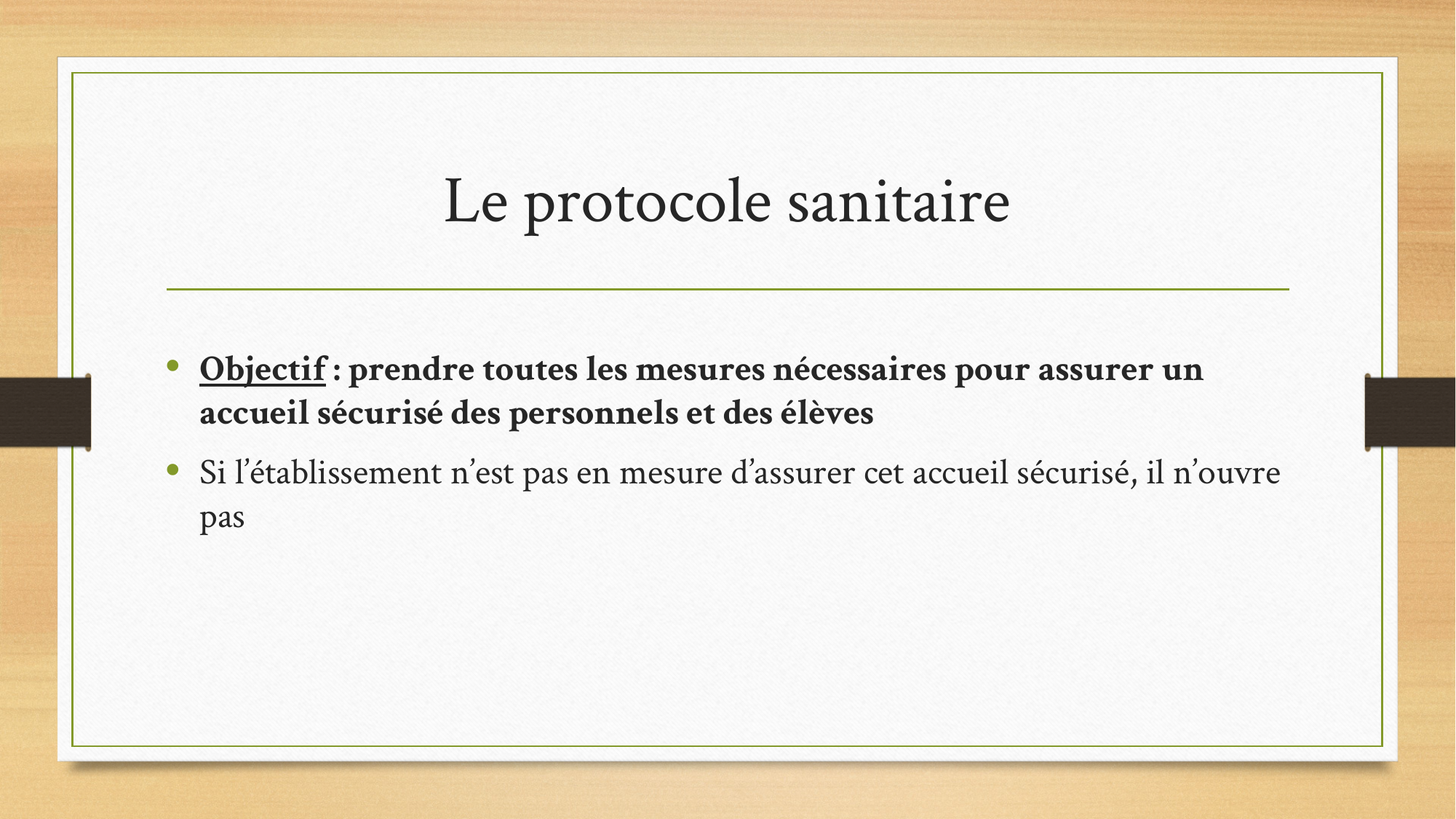

# Le protocole sanitaire

Objectif : prendre toutes les mesures nécessaires pour assurer un accueil sécurisé des personnels et des élèves
Si l’établissement n’est pas en mesure d’assurer cet accueil sécurisé, il n’ouvre pas